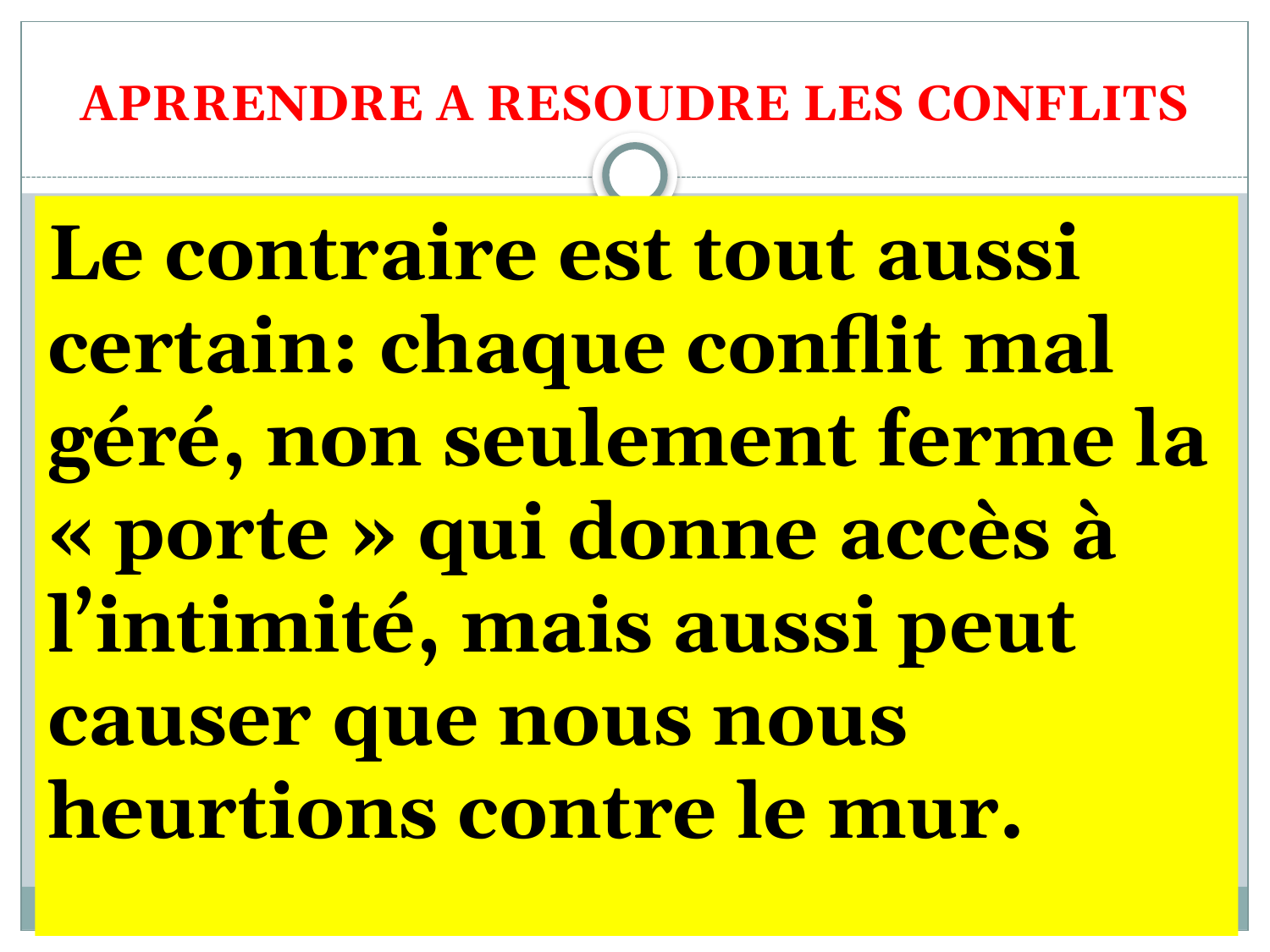

# APRRENDRE A RESOUDRE LES CONFLITS
Le contraire est tout aussi certain: chaque conflit mal géré, non seulement ferme la « porte » qui donne accès à l’intimité, mais aussi peut causer que nous nous heurtions contre le mur.